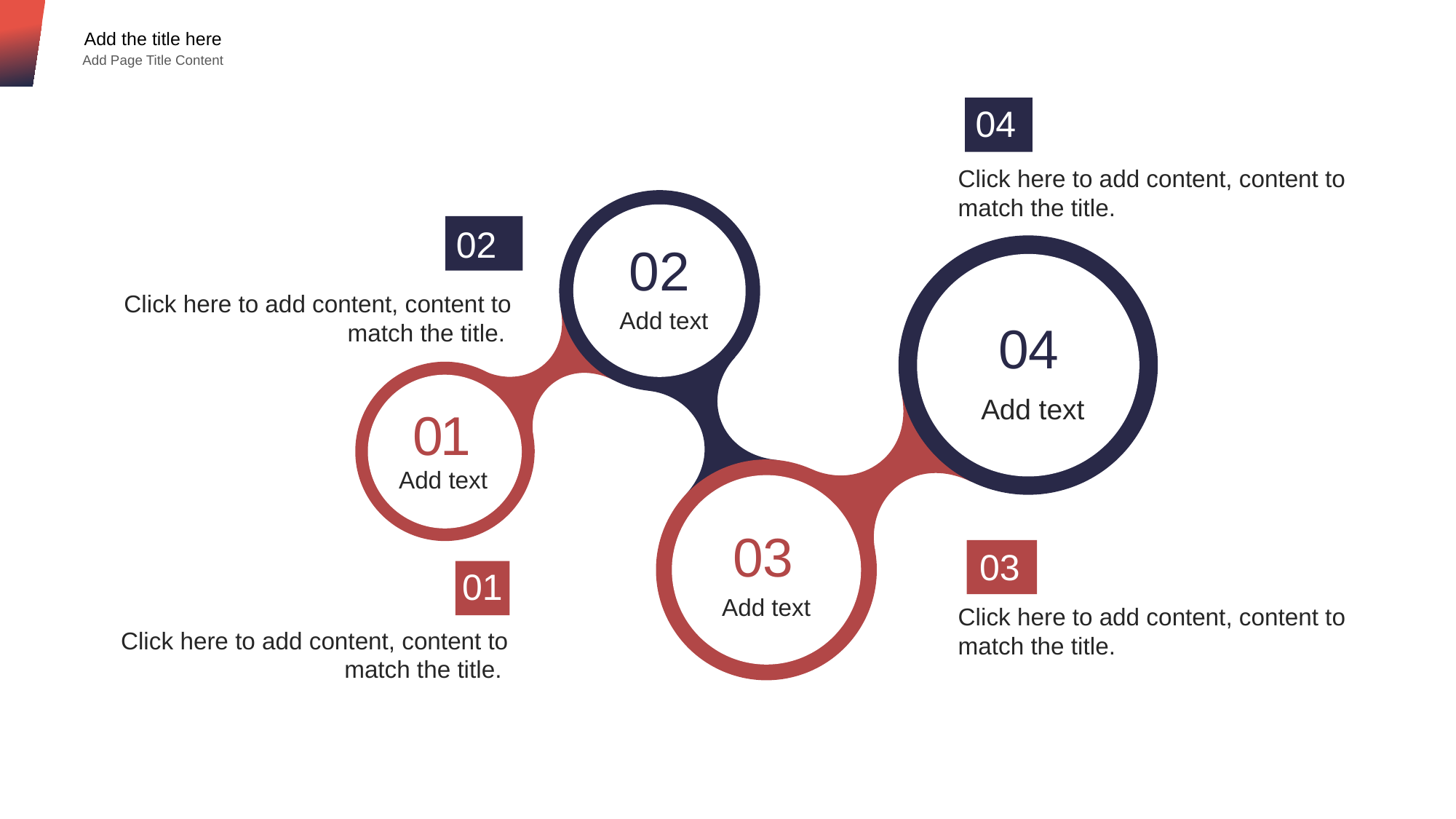

Add the title here
Add Page Title Content

04

Click here to add content, content to match the title.

02
Click here to add content, content to match the title.

02
Add text

04
Add text

01
Add text
03
Add text
03

Click here to add content, content to match the title.
01

Click here to add content, content to match the title.